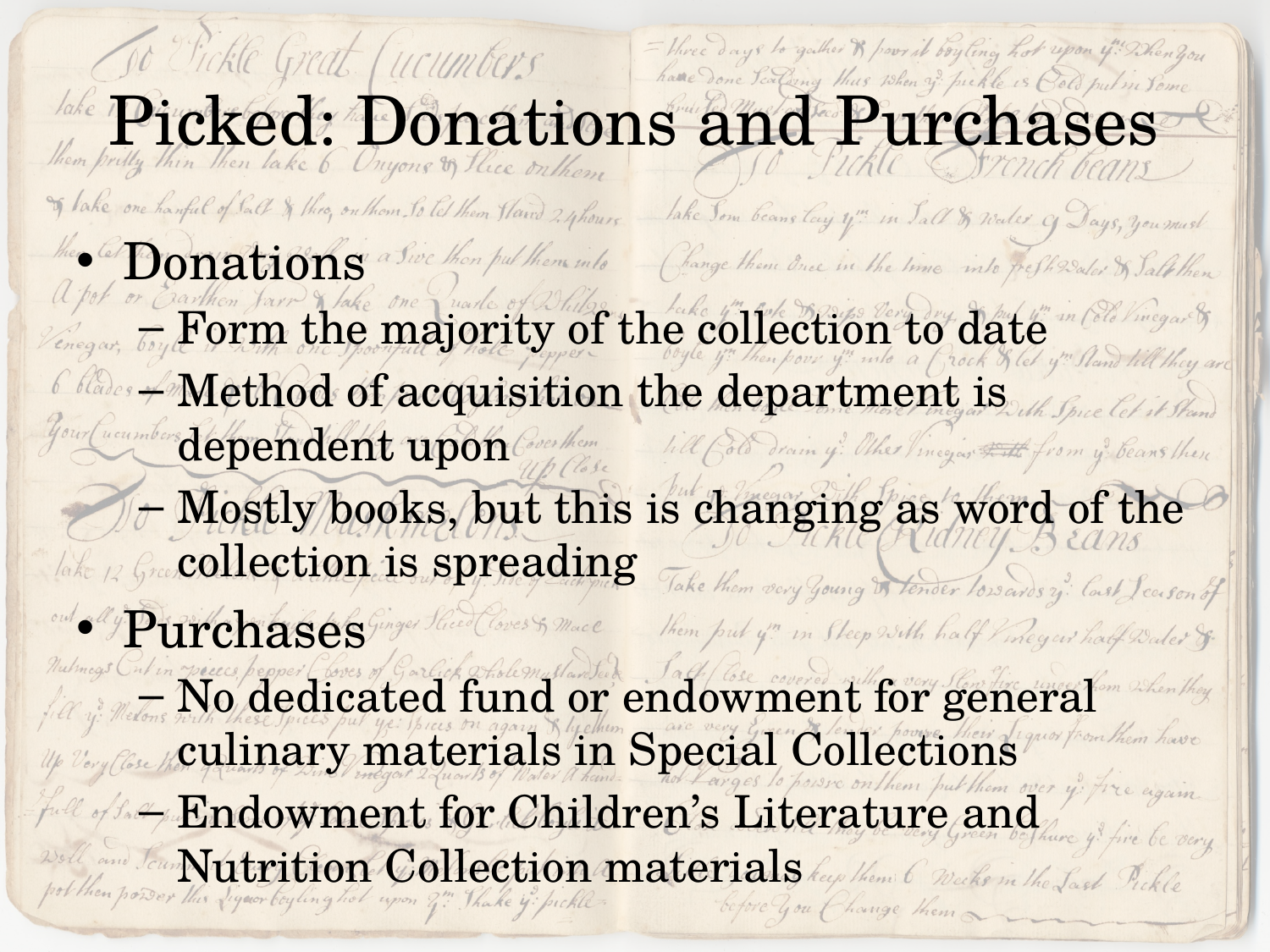

# Picked: Donations and Purchases
Donations
Form the majority of the collection to date
Method of acquisition the department is dependent upon
Mostly books, but this is changing as word of the collection is spreading
Purchases
No dedicated fund or endowment for general culinary materials in Special Collections
Endowment for Children’s Literature and Nutrition Collection materials